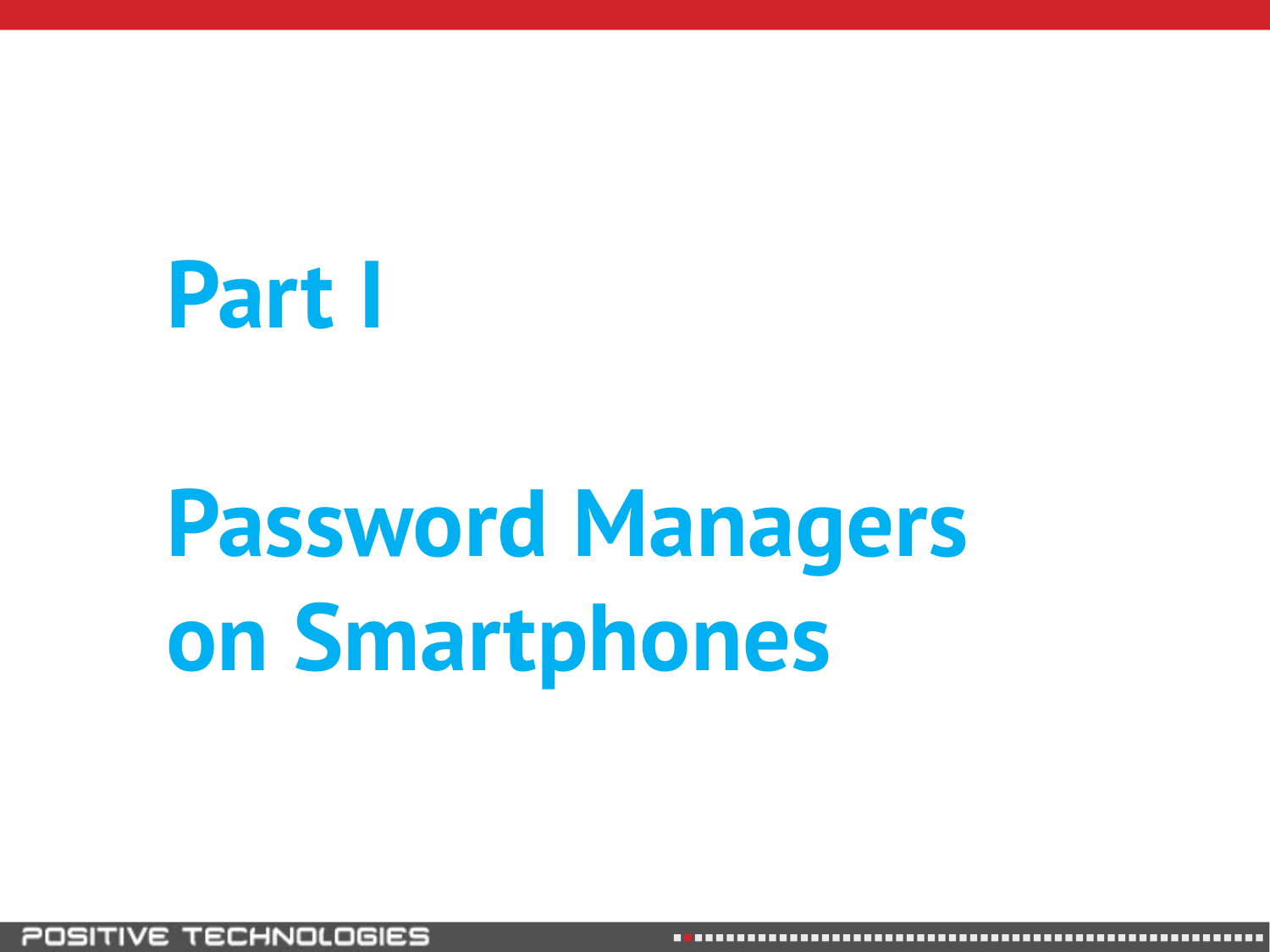

# Part I Password Managers on Smartphones